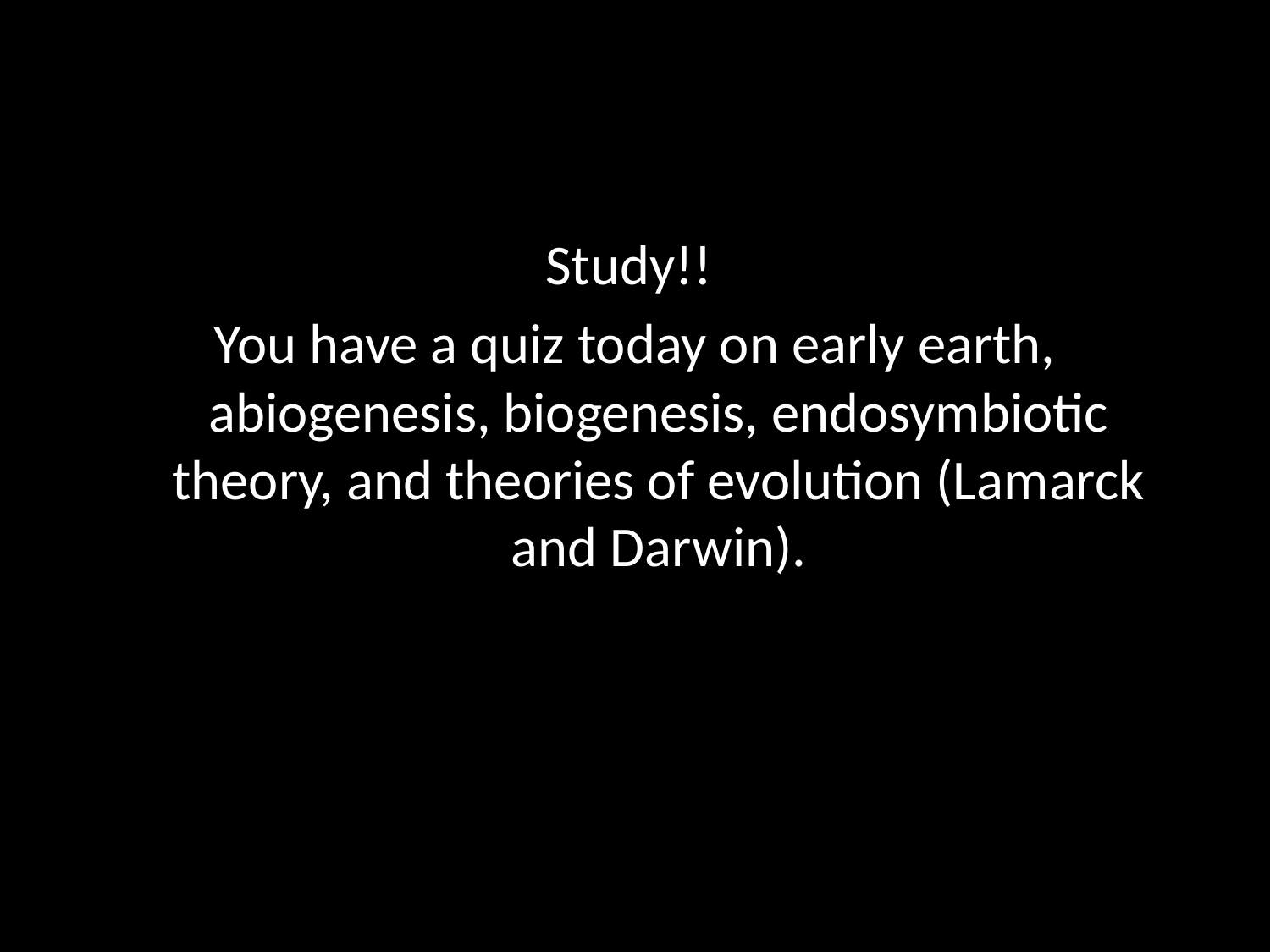

#
Study!!
You have a quiz today on early earth, abiogenesis, biogenesis, endosymbiotic theory, and theories of evolution (Lamarck and Darwin).